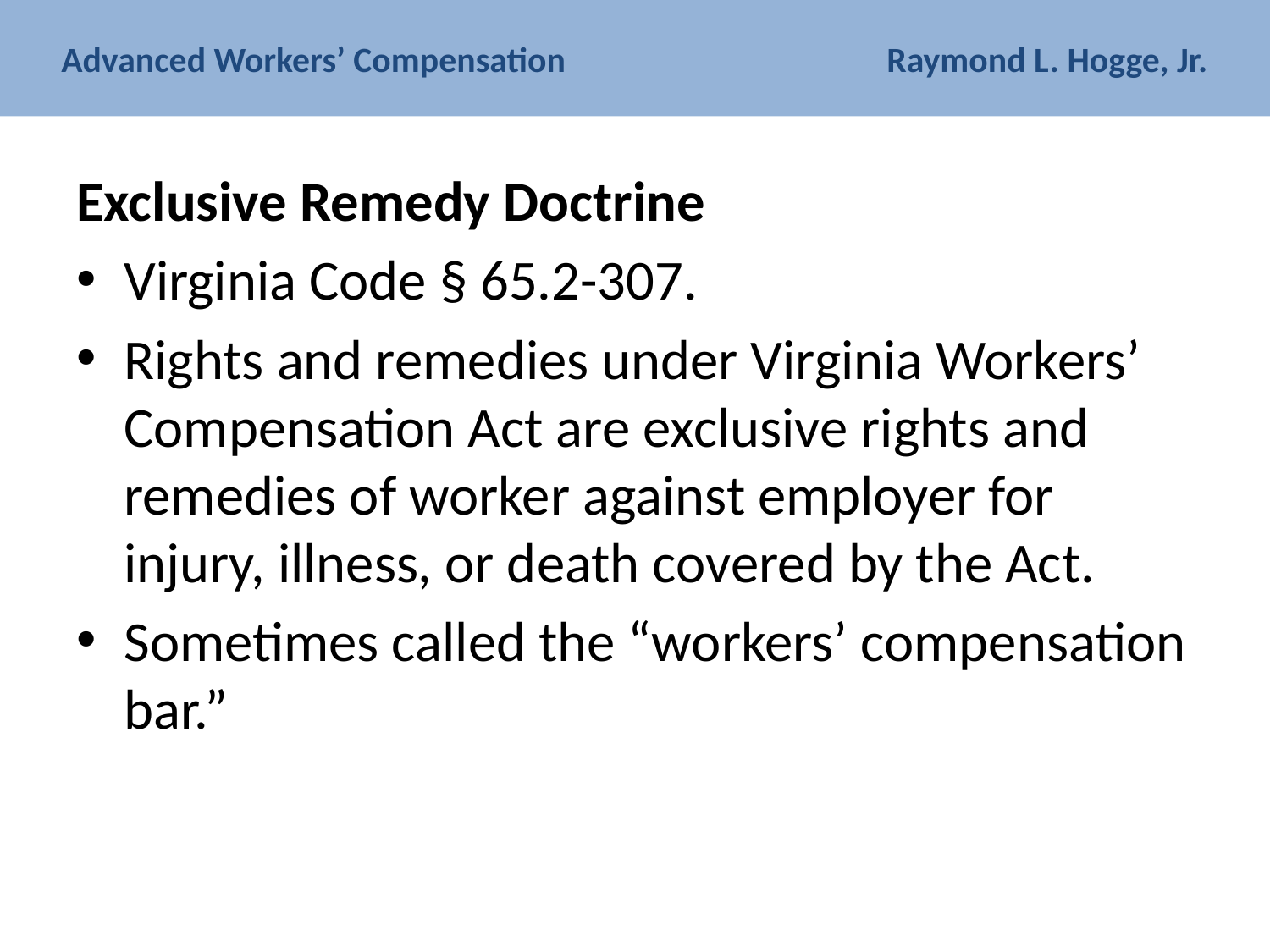

# Advanced Workers’ Compensation                                        Raymond L. Hogge, Jr.
Exclusive Remedy Doctrine
Virginia Code § 65.2-307.
Rights and remedies under Virginia Workers’ Compensation Act are exclusive rights and remedies of worker against employer for injury, illness, or death covered by the Act.
Sometimes called the “workers’ compensation bar.”